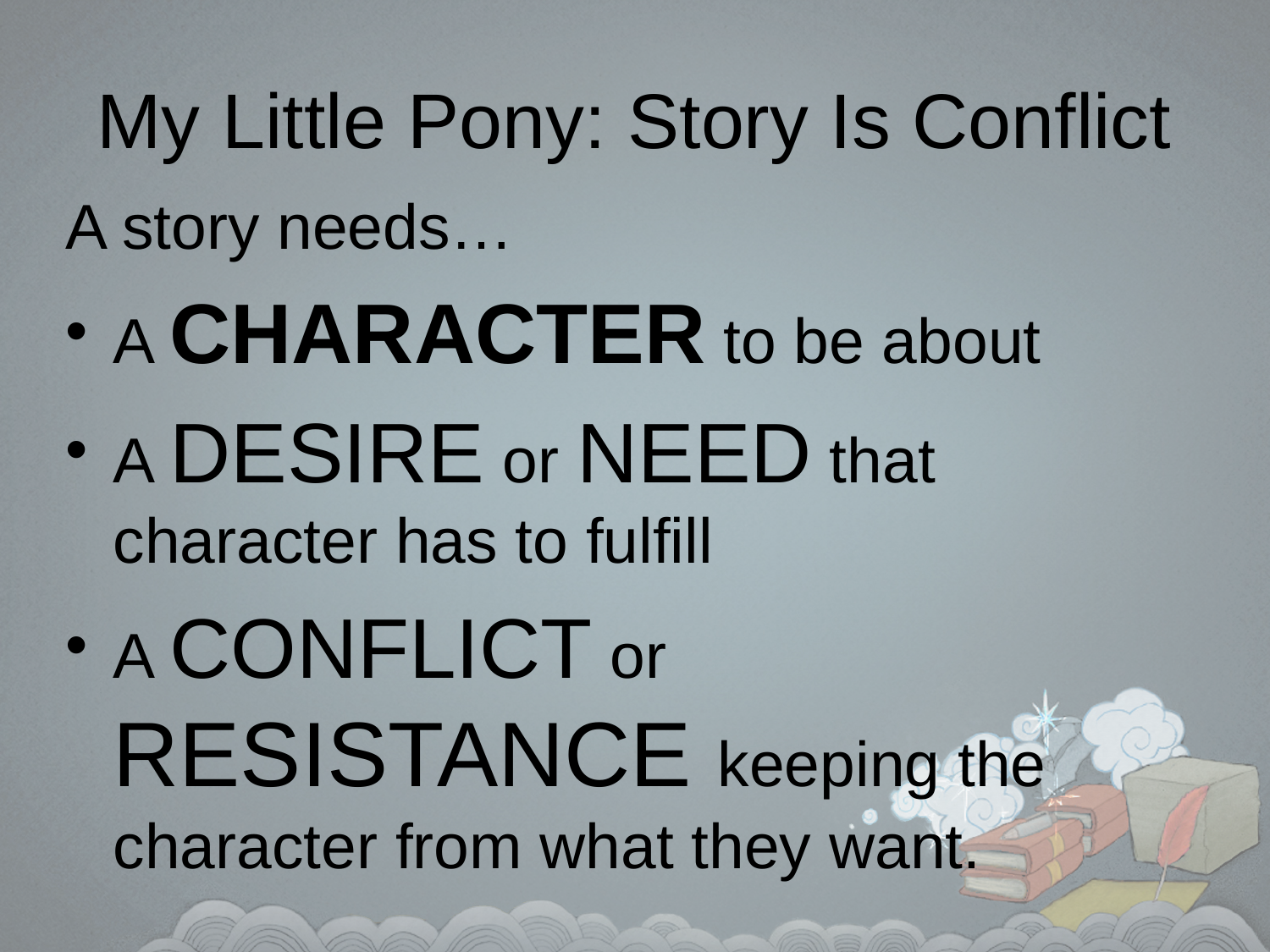

# My Little Pony: Story Is Conflict
A story needs…
A CHARACTER to be about
A DESIRE or NEED that character has to fulfill
A CONFLICT or RESISTANCE keeping the character from what they want.